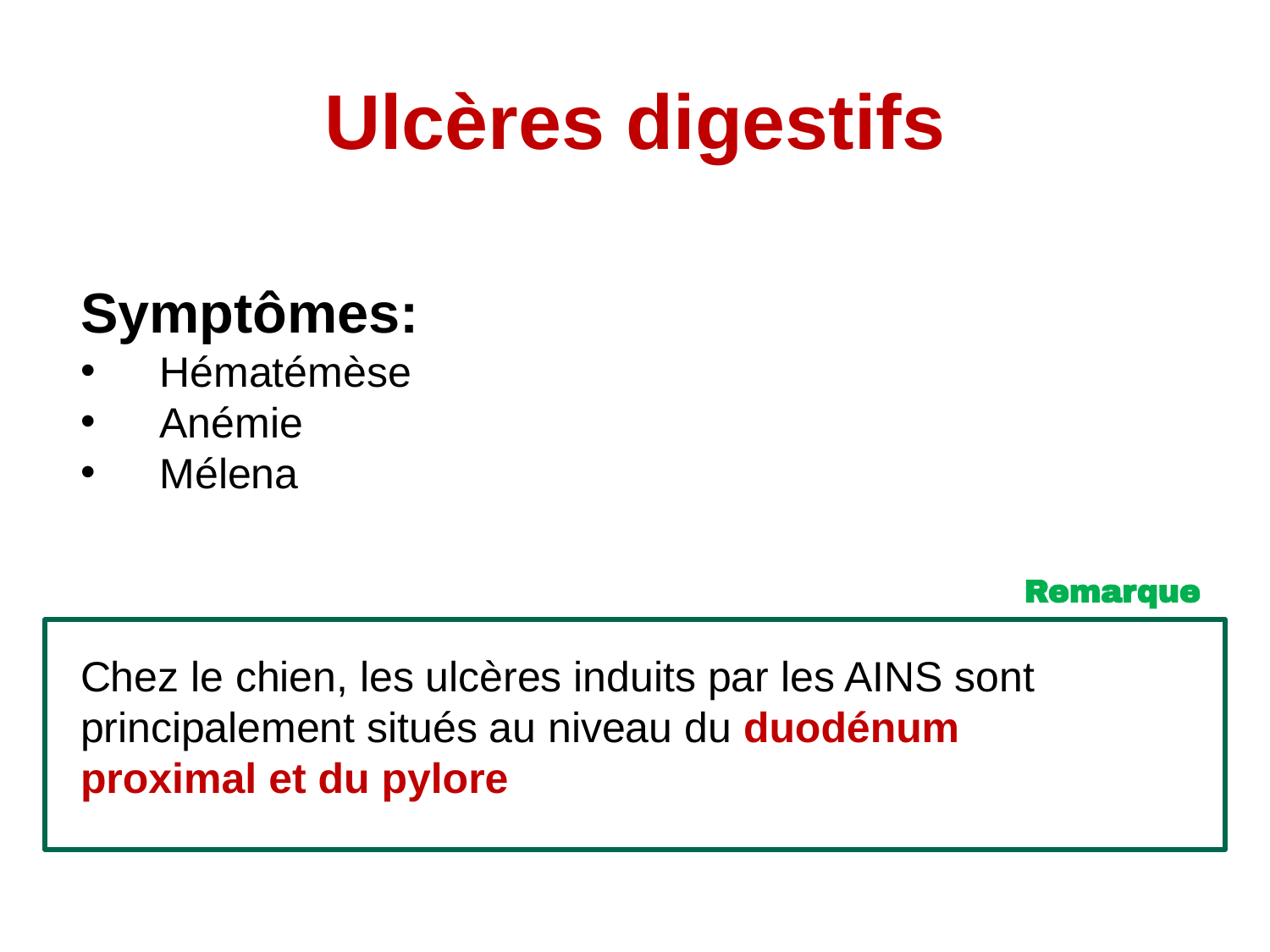

# Ulcères digestifs

Symptômes:
Hématémèse
Anémie
Mélena

Chez le chien, les ulcères induits par les AINS sont principalement situés au niveau du duodénum proximal et du pylore

Remarque